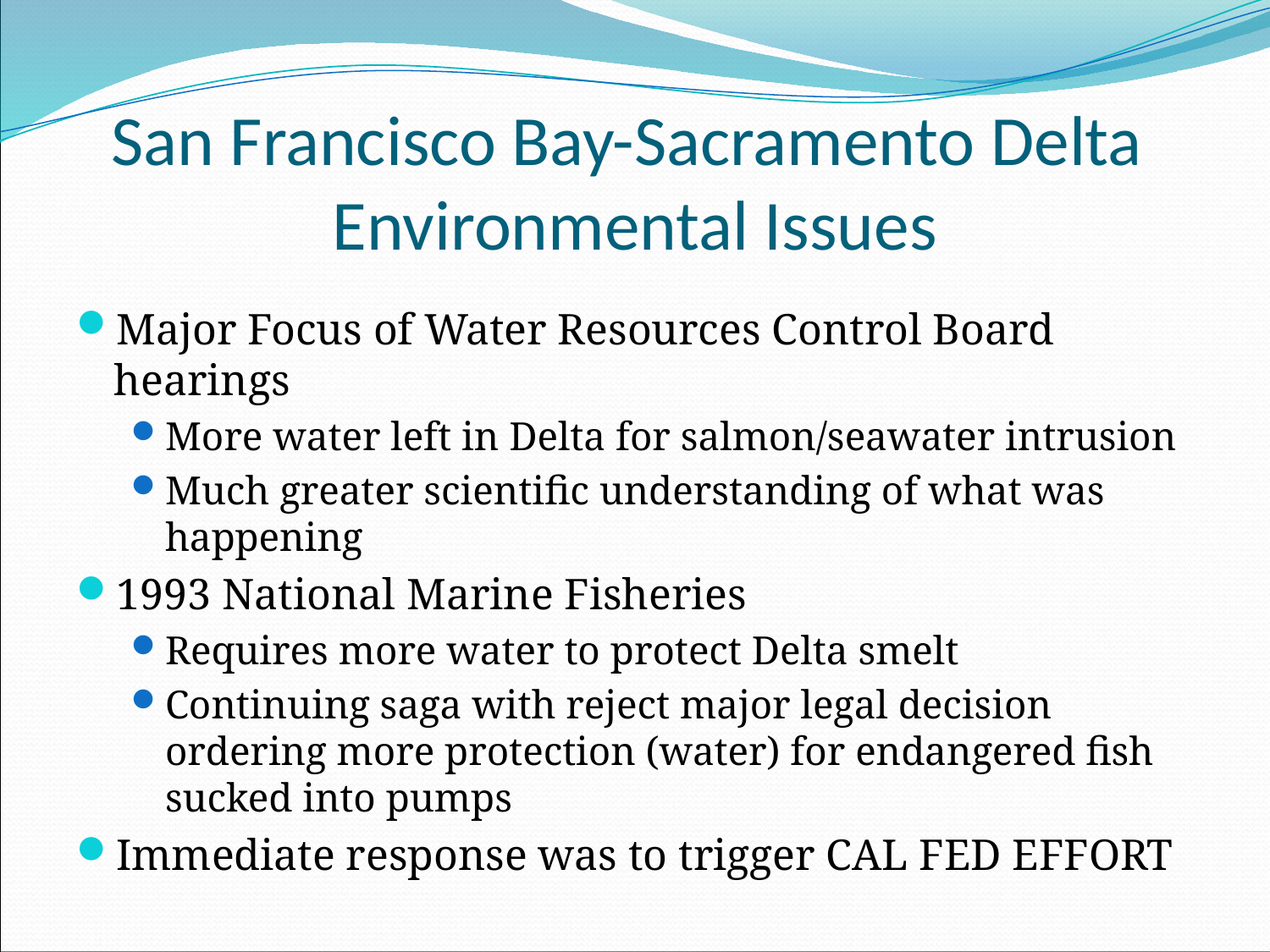

# San Francisco Bay-Sacramento Delta Environmental Issues
Major Focus of Water Resources Control Board hearings
More water left in Delta for salmon/seawater intrusion
Much greater scientific understanding of what was happening
1993 National Marine Fisheries
Requires more water to protect Delta smelt
Continuing saga with reject major legal decision ordering more protection (water) for endangered fish sucked into pumps
Immediate response was to trigger CAL FED EFFORT